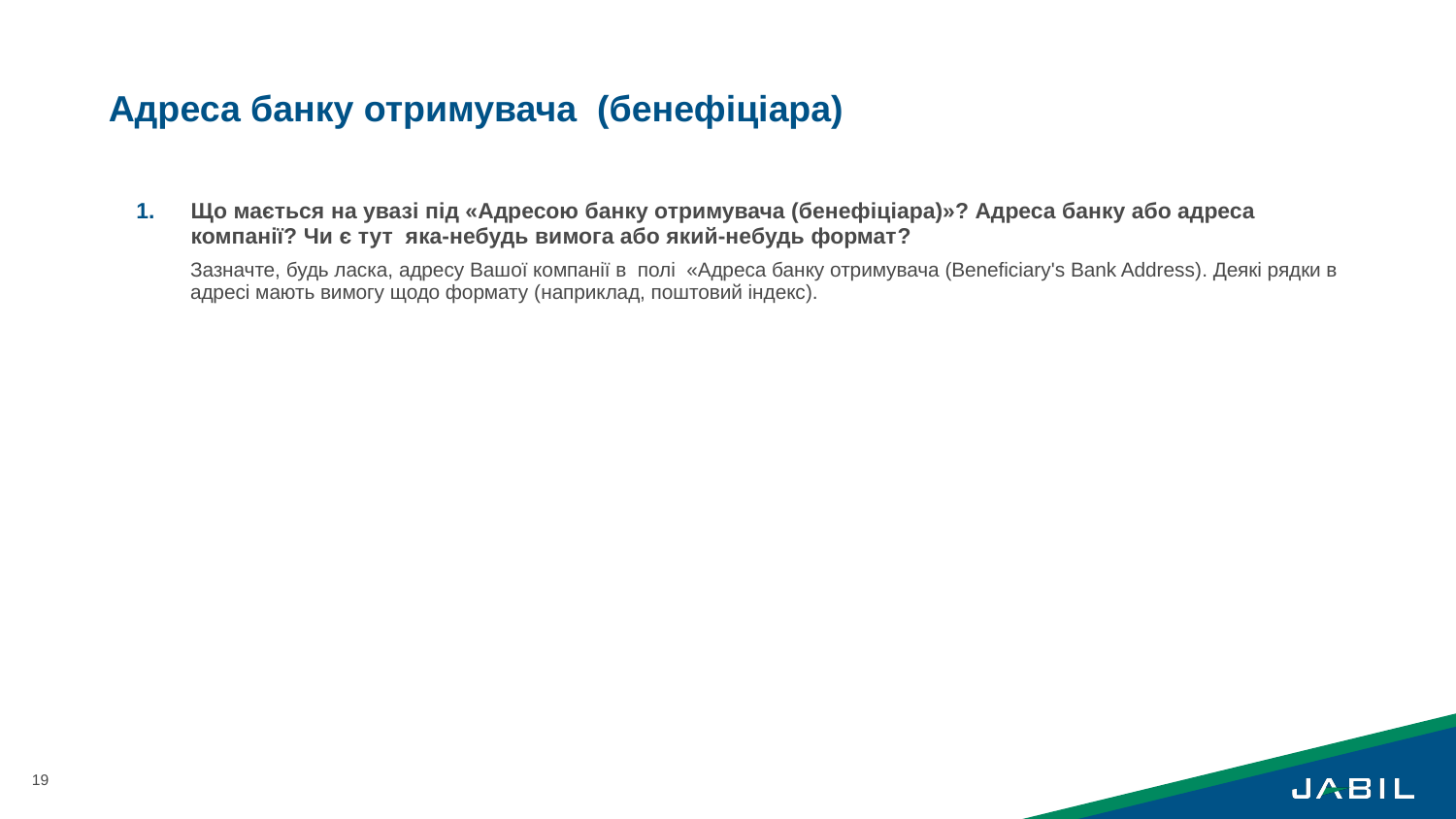

# Адреса банку отримувача  (бенефіціара)
Що мається на увазі під «Адресою банку отримувача (бенефіціара)»? Адреса банку або адреса компанії? Чи є тут  яка-небудь вимога або який-небудь формат?
Зазначте, будь ласка, адресу Вашої компанії в  полі  «Адреса банку отримувача (Beneficiary's Bank Address). Деякі рядки в адресі мають вимогу щодо формату (наприклад, поштовий індекс).